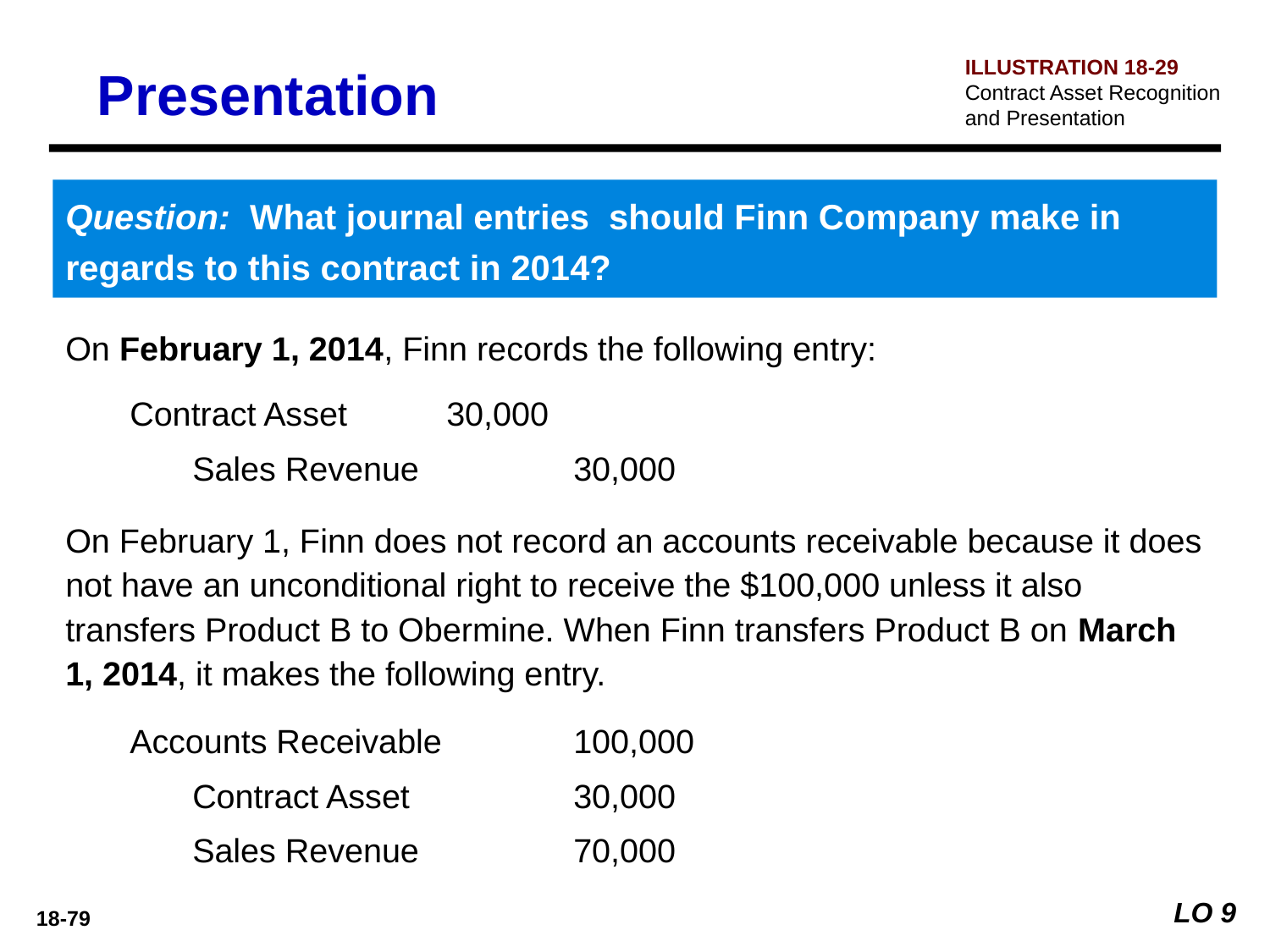

ILLUSTRATION 18-29
Contract Asset Recognition and Presentation
Presentation

Question:  What journal entries  should Finn Company make in regards to this contract in 2014?
On February 1, 2014, Finn records the following entry:
Contract Asset	30,000
	Sales Revenue		30,000
On February 1, Finn does not record an accounts receivable because it does not have an unconditional right to receive the $100,000 unless it also transfers Product B to Obermine. When Finn transfers Product B on March 1, 2014, it makes the following entry.
Accounts Receivable 	100,000
	Contract Asset 		30,000
	Sales Revenue 		70,000
LO 9